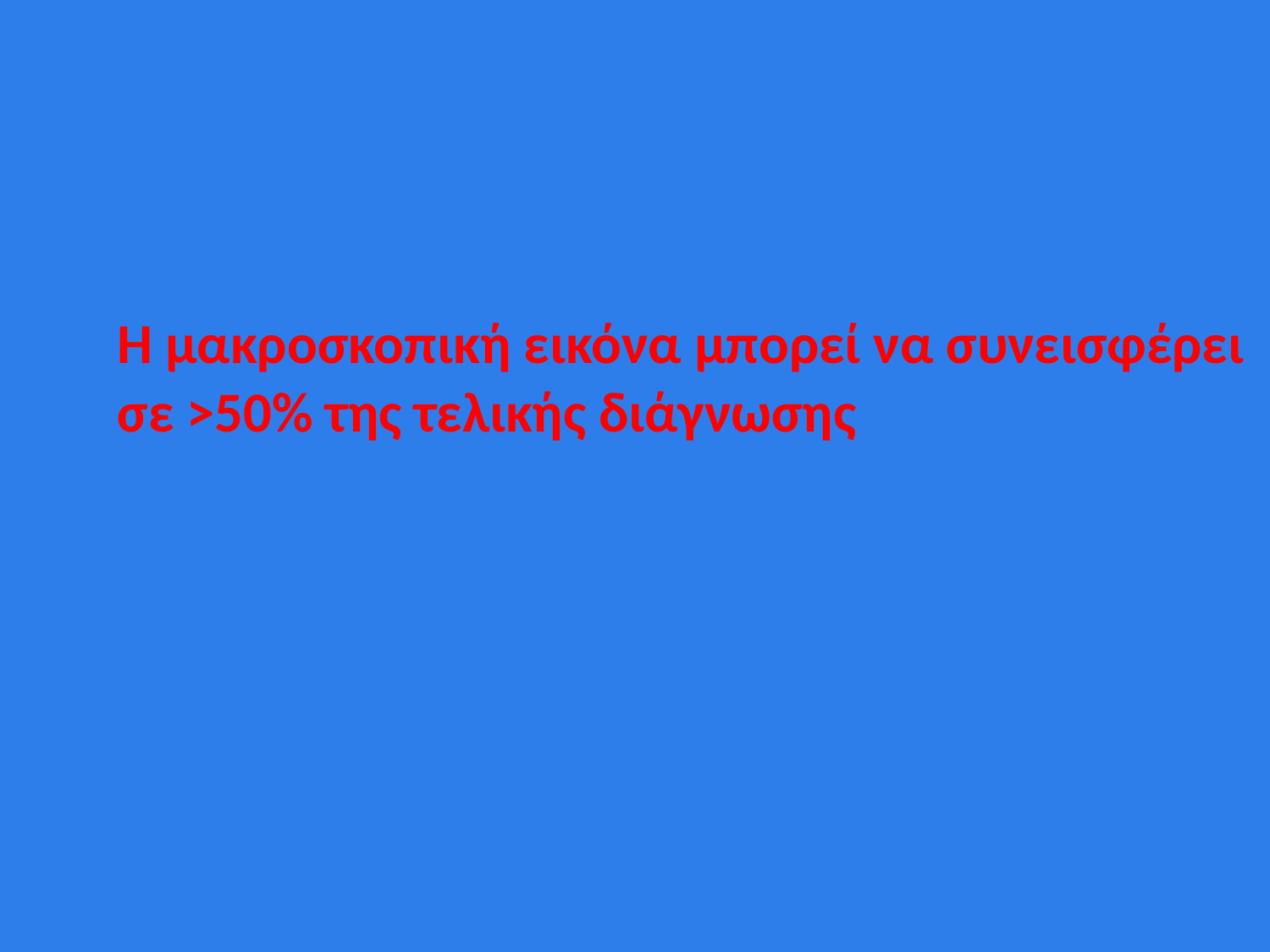

#

Η μακροσκοπική εικόνα μπορεί να συνεισφέρει σε >50% της τελικής διάγνωσης